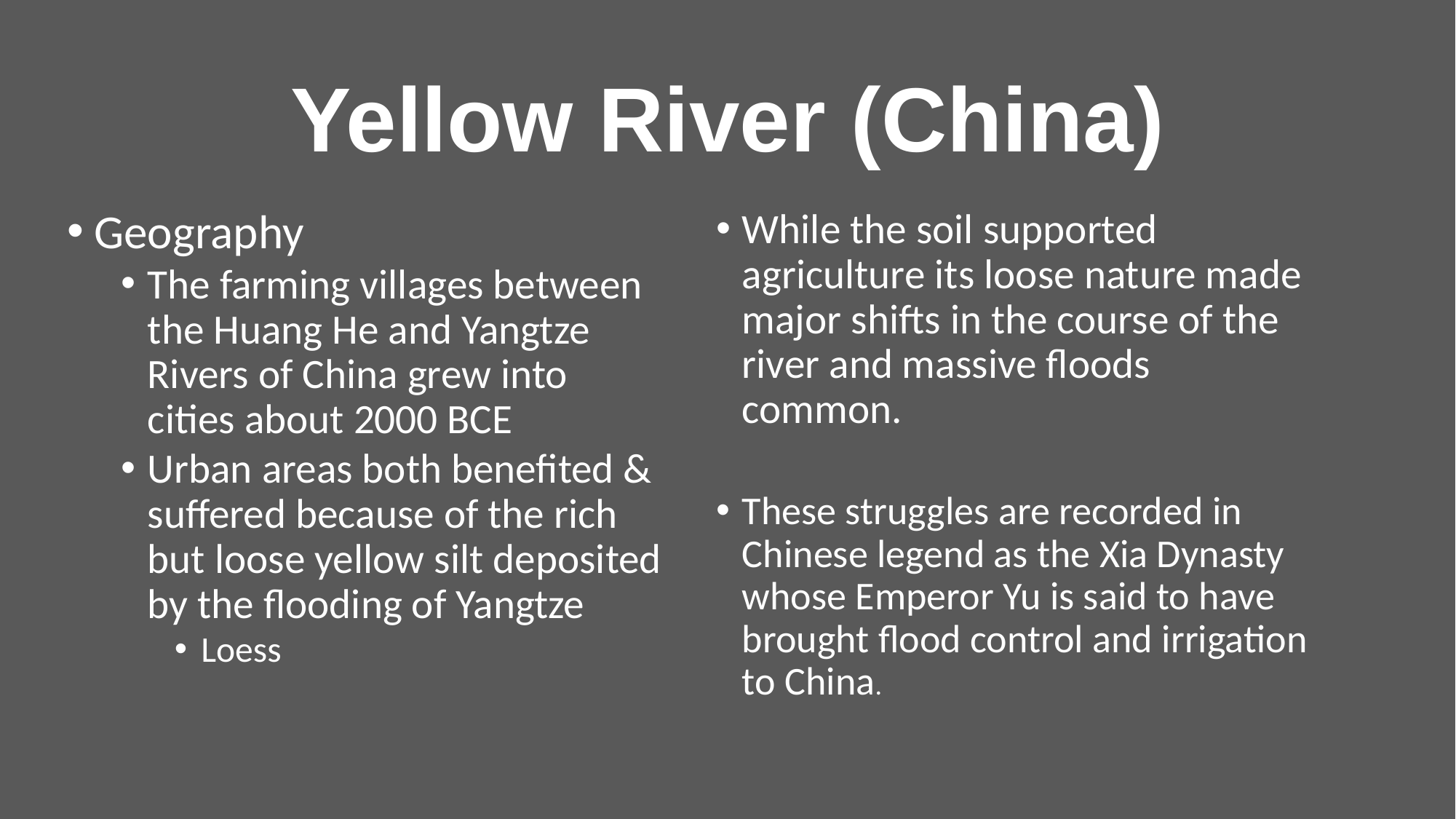

# Yellow River (China)
Geography
The farming villages between the Huang He and Yangtze Rivers of China grew into cities about 2000 BCE
Urban areas both benefited & suffered because of the rich but loose yellow silt deposited by the flooding of Yangtze
Loess
While the soil supported agriculture its loose nature made major shifts in the course of the river and massive floods common.

These struggles are recorded in Chinese legend as the Xia Dynasty whose Emperor Yu is said to have brought flood control and irrigation to China.